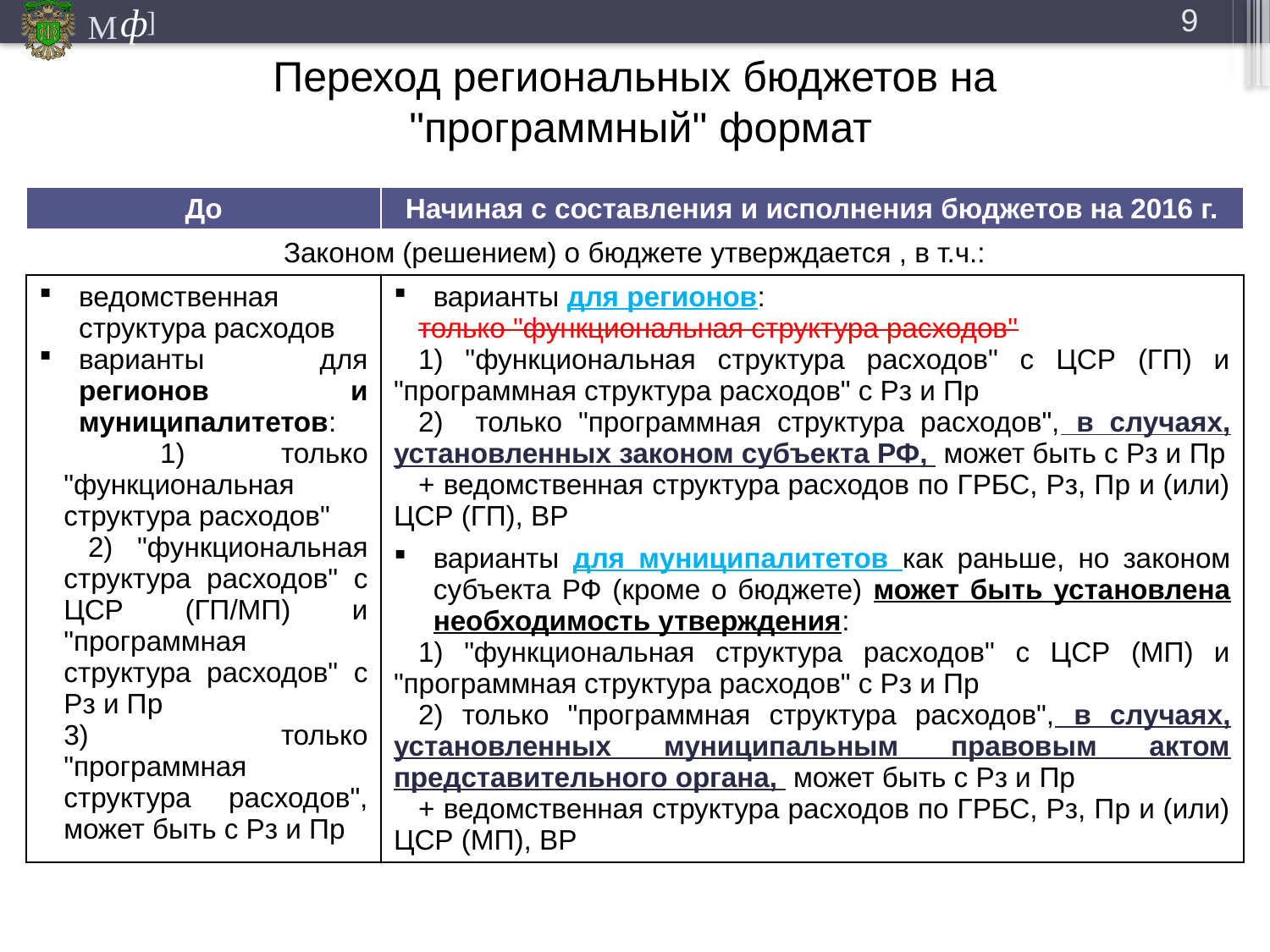

9
Переход региональных бюджетов на
 "программный" формат
| До | Начиная с составления и исполнения бюджетов на 2016 г. |
| --- | --- |
| Законом (решением) о бюджете утверждается , в т.ч.: |  |
| ведомственная структура расходов варианты для регионов и муниципалитетов: 1) только "функциональная структура расходов" 2) "функциональная структура расходов" с ЦСР (ГП/МП) и "программная структура расходов" с Рз и Пр 3) только "программная структура расходов", может быть с Рз и Пр | варианты для регионов: только "функциональная структура расходов" 1) "функциональная структура расходов" с ЦСР (ГП) и "программная структура расходов" с Рз и Пр 2) только "программная структура расходов", в случаях, установленных законом субъекта РФ, может быть с Рз и Пр + ведомственная структура расходов по ГРБС, Рз, Пр и (или) ЦСР (ГП), ВР варианты для муниципалитетов как раньше, но законом субъекта РФ (кроме о бюджете) может быть установлена необходимость утверждения: 1) "функциональная структура расходов" с ЦСР (МП) и "программная структура расходов" с Рз и Пр 2) только "программная структура расходов", в случаях, установленных муниципальным правовым актом представительного органа, может быть с Рз и Пр + ведомственная структура расходов по ГРБС, Рз, Пр и (или) ЦСР (МП), ВР |